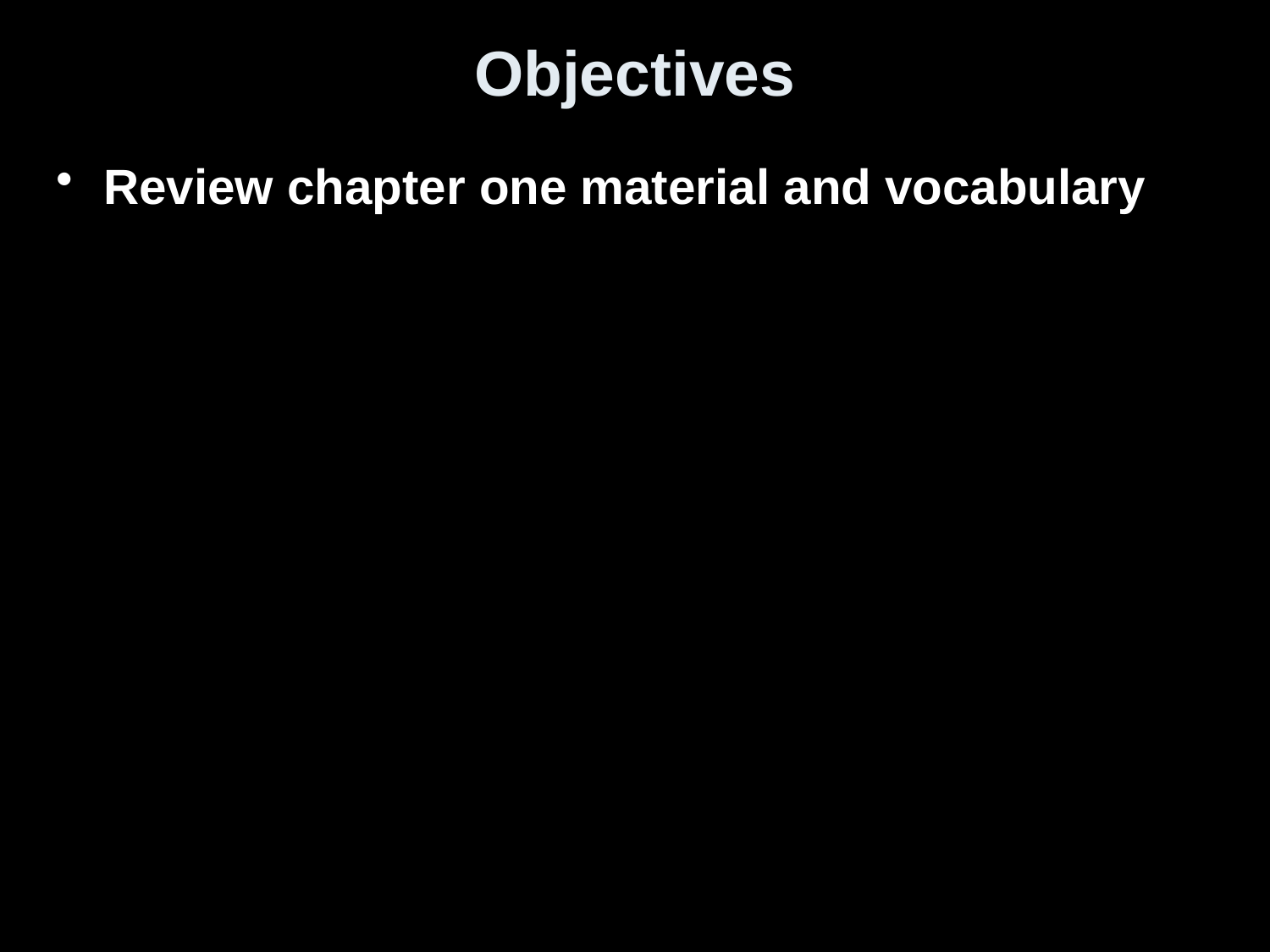

# Objectives
Review chapter one material and vocabulary